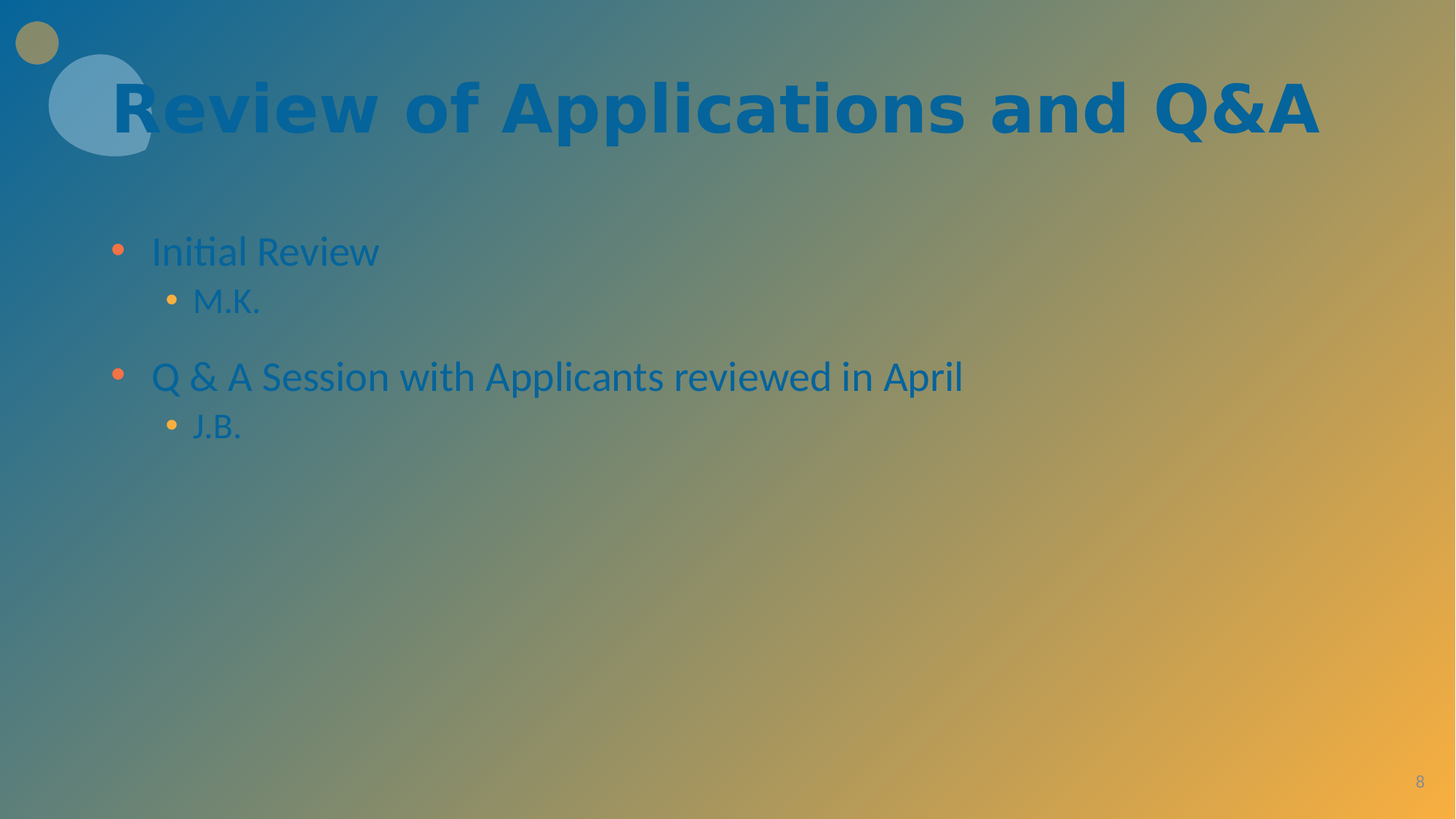

# Review of Applications and Q&A
Initial Review
M.K.
Q & A Session with Applicants reviewed in April
J.B.
8